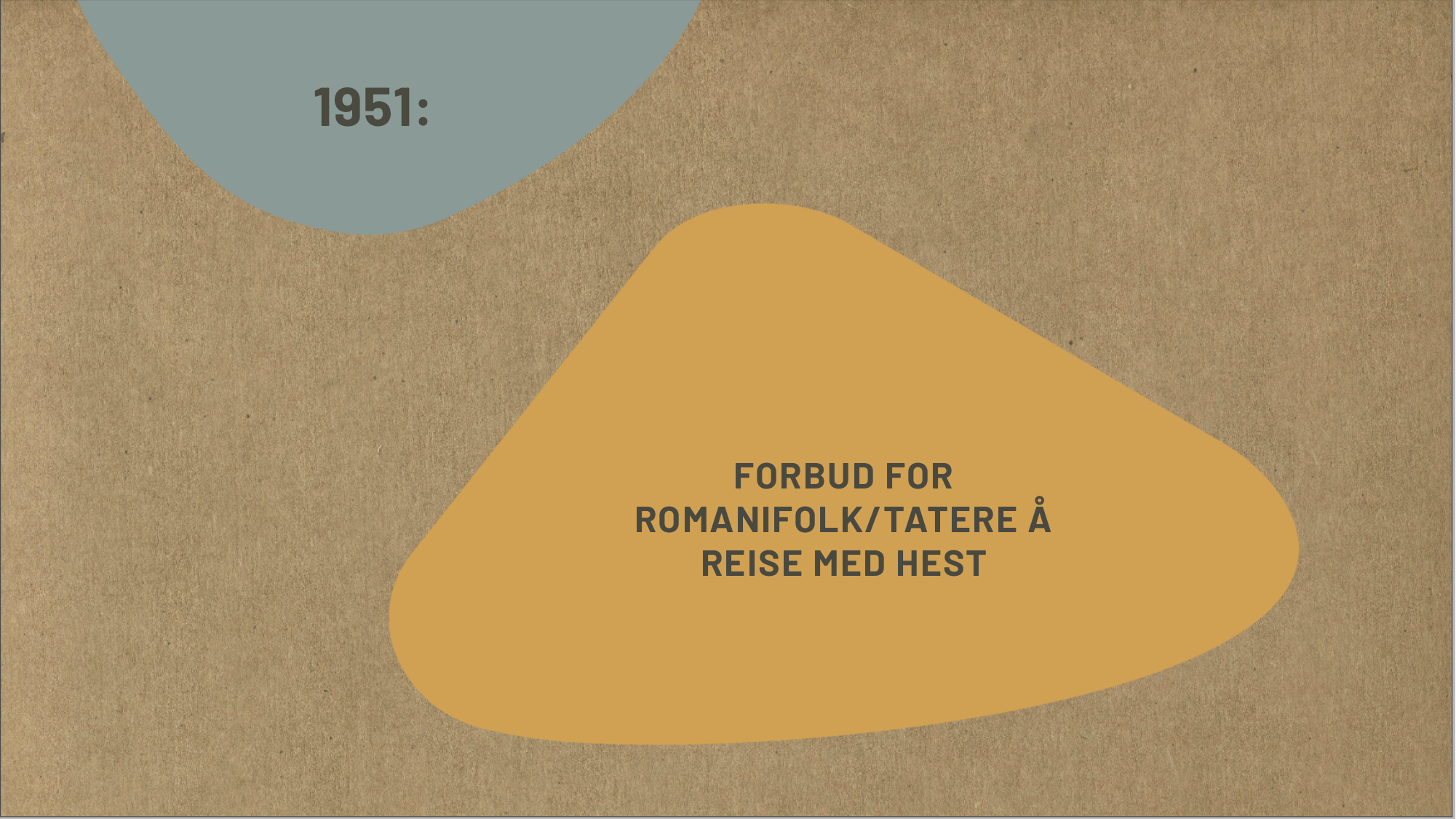

1951:
# Forbud for romanifolk/tatere å reise med hest